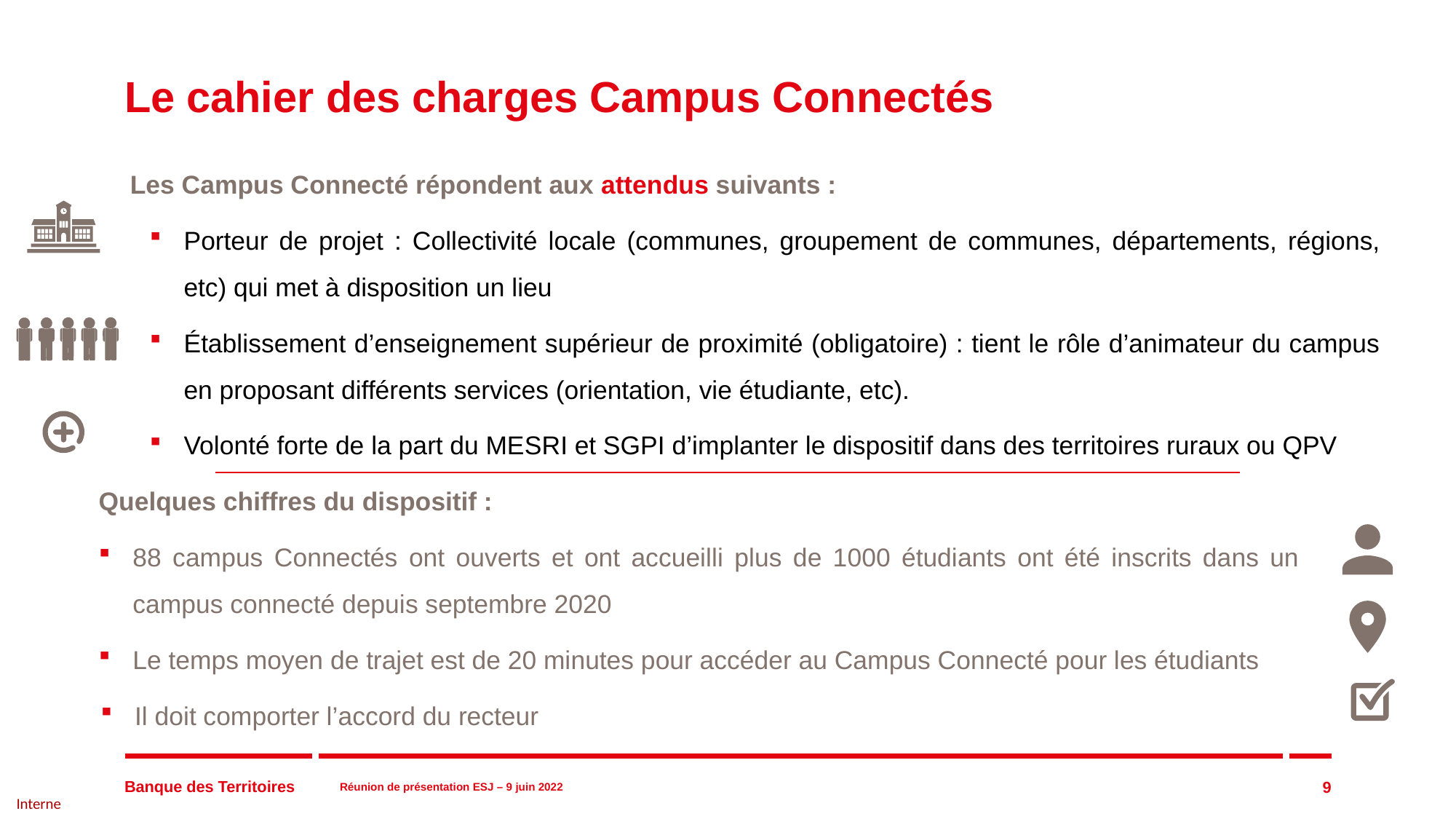

# Le cahier des charges Campus Connectés
Les Campus Connecté répondent aux attendus suivants :
Porteur de projet : Collectivité locale (communes, groupement de communes, départements, régions, etc) qui met à disposition un lieu
Établissement d’enseignement supérieur de proximité (obligatoire) : tient le rôle d’animateur du campus en proposant différents services (orientation, vie étudiante, etc).
Volonté forte de la part du MESRI et SGPI d’implanter le dispositif dans des territoires ruraux ou QPV

Quelques chiffres du dispositif :
88 campus Connectés ont ouverts et ont accueilli plus de 1000 étudiants ont été inscrits dans un campus connecté depuis septembre 2020
Le temps moyen de trajet est de 20 minutes pour accéder au Campus Connecté pour les étudiants
Il doit comporter l’accord du recteur

Réunion de présentation ESJ – 9 juin 2022
9